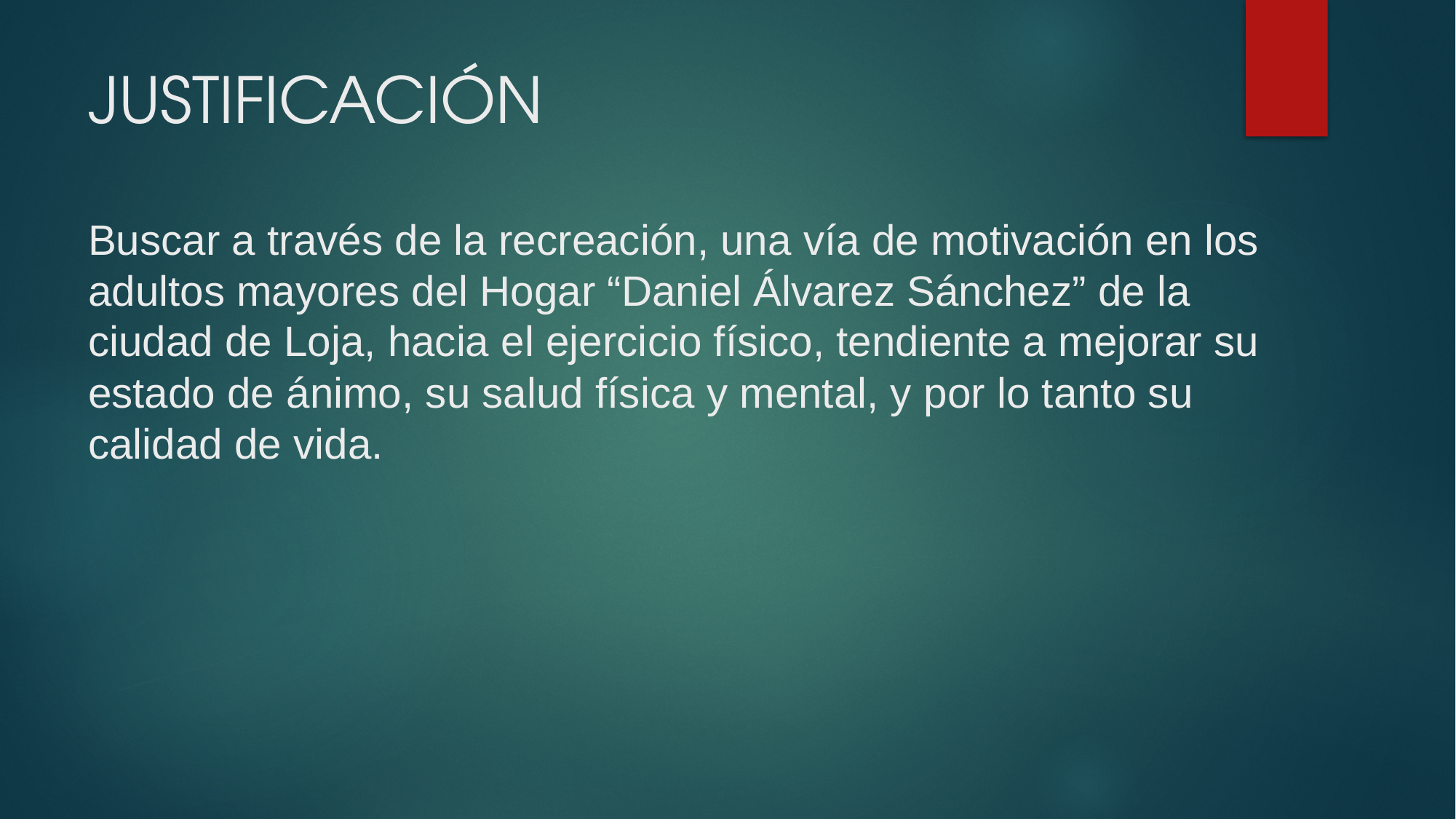

# JUSTIFICACIÓN Buscar a través de la recreación, una vía de motivación en los adultos mayores del Hogar “Daniel Álvarez Sánchez” de la ciudad de Loja, hacia el ejercicio físico, tendiente a mejorar su estado de ánimo, su salud física y mental, y por lo tanto su calidad de vida.